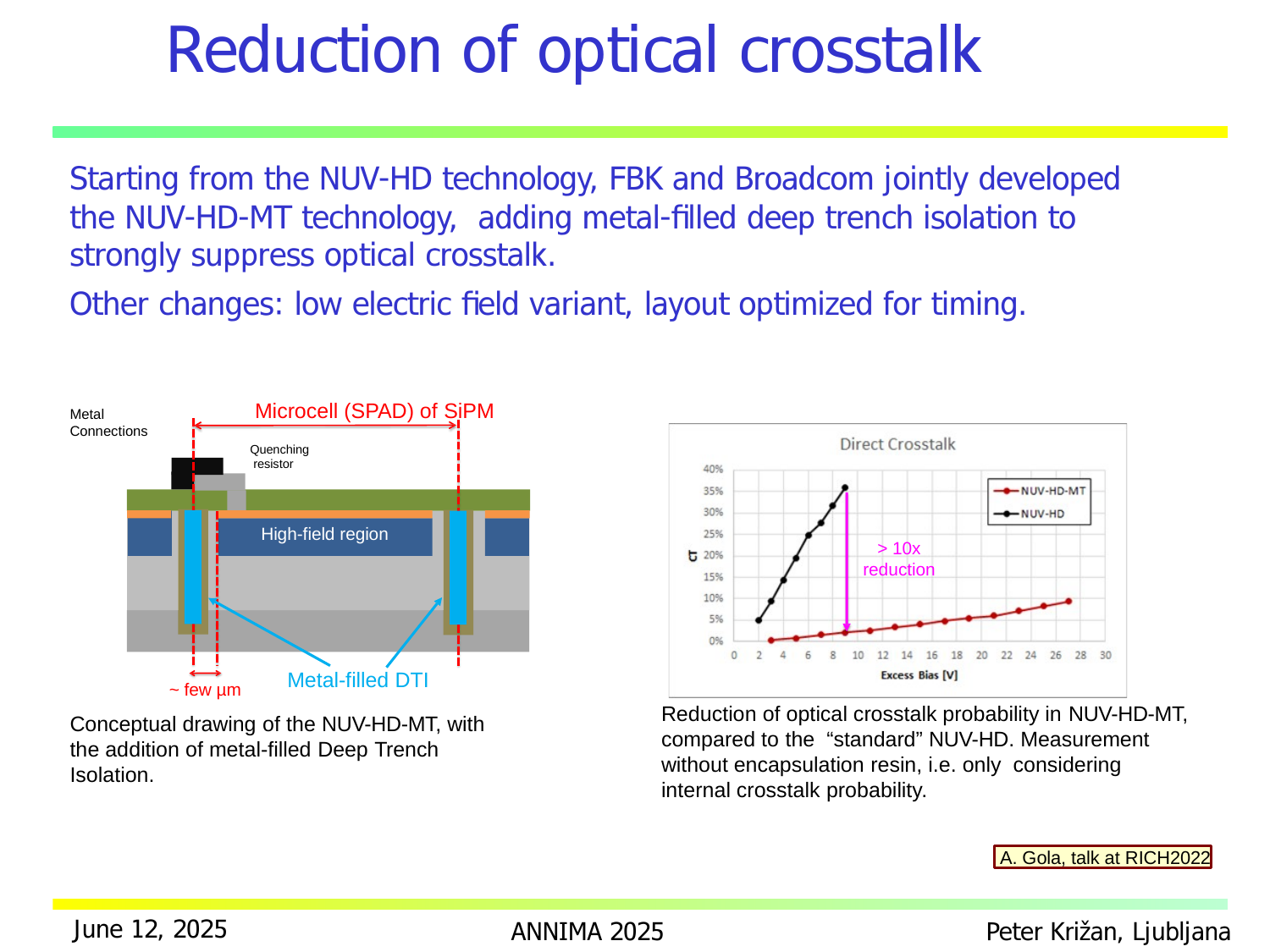

# Reduction of optical crosstalk
Starting from the NUV-HD technology, FBK and Broadcom jointly developed the NUV-HD-MT technology,  adding metal-filled deep trench isolation to strongly suppress optical crosstalk.
Other changes: low electric field variant, layout optimized for timing.

Microcell (SPAD) of SiPM
Metal

Connections

Quenching  resistor

High-field region
> 10x
reduction

Metal-filled DTI

~ few µm
Reduction of optical crosstalk probability in NUV-HD-MT, compared to the  “standard” NUV-HD. Measurement without encapsulation resin, i.e. only  considering internal crosstalk probability.
Conceptual drawing of the NUV-HD-MT, with the addition of metal-filled Deep Trench Isolation.
 A. Gola, talk at RICH2022